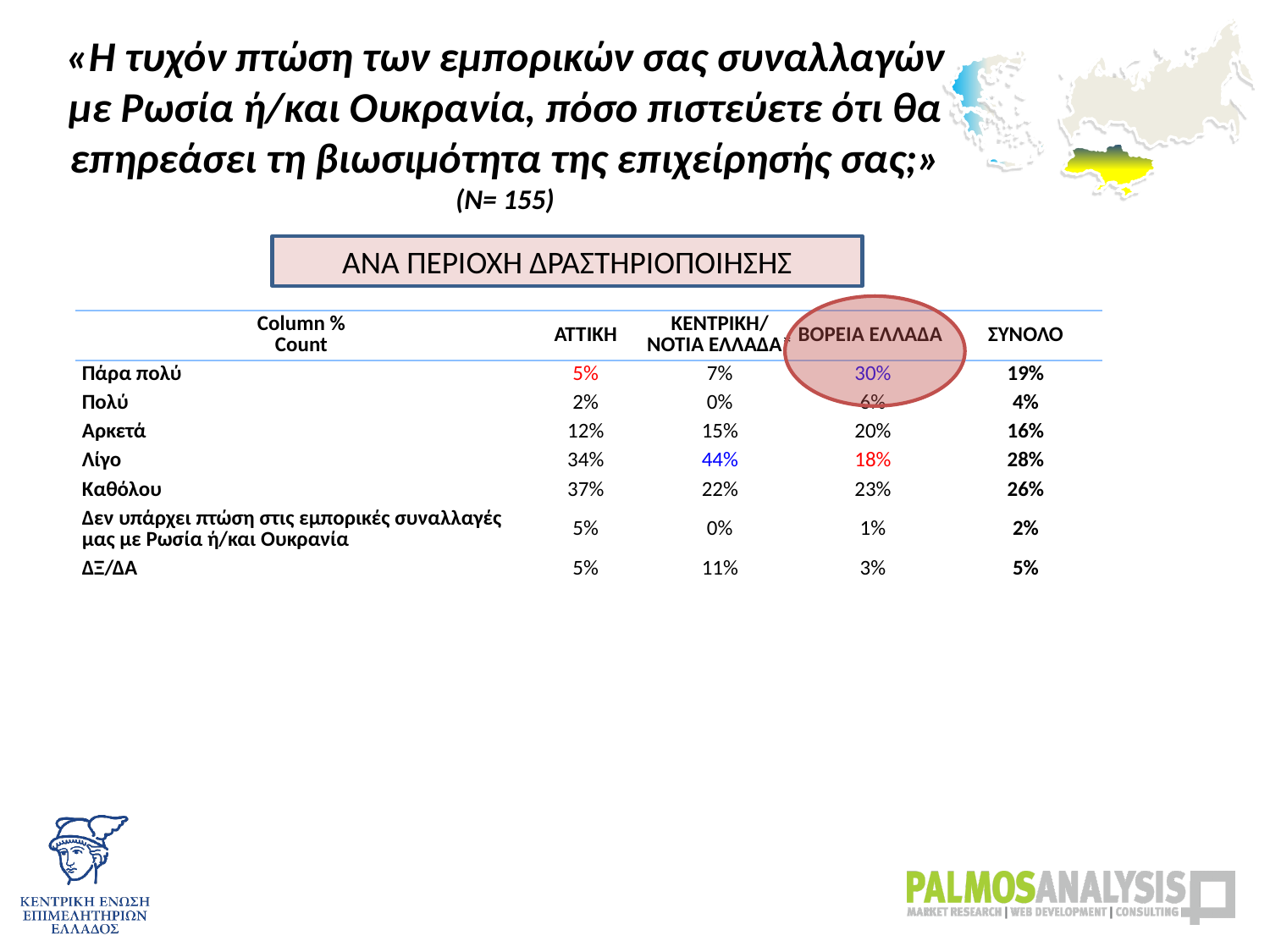

# «Η τυχόν πτώση των εμπορικών σας συναλλαγών με Ρωσία ή/και Ουκρανία, πόσο πιστεύετε ότι θα επηρεάσει τη βιωσιμότητα της επιχείρησής σας;» (Ν= 155)
ΑΝΑ ΠΕΡΙΟΧΗ ΔΡΑΣΤΗΡΙΟΠΟΙΗΣΗΣ

| Column % Count | ΑΤΤΙΚΗ | ΚΕΝΤΡΙΚΗ/ ΝΟΤΙΑ ΕΛΛΑΔΑ\* | ΒΟΡΕΙΑ ΕΛΛΑΔΑ | ΣΥΝΟΛΟ |
| --- | --- | --- | --- | --- |
| Πάρα πολύ | 5% | 7% | 30% | 19% |
| Πολύ | 2% | 0% | 6% | 4% |
| Αρκετά | 12% | 15% | 20% | 16% |
| Λίγο | 34% | 44% | 18% | 28% |
| Καθόλου | 37% | 22% | 23% | 26% |
| Δεν υπάρχει πτώση στις εμπορικές συναλλαγές μας με Ρωσία ή/και Ουκρανία | 5% | 0% | 1% | 2% |
| ΔΞ/ΔΑ | 5% | 11% | 3% | 5% |